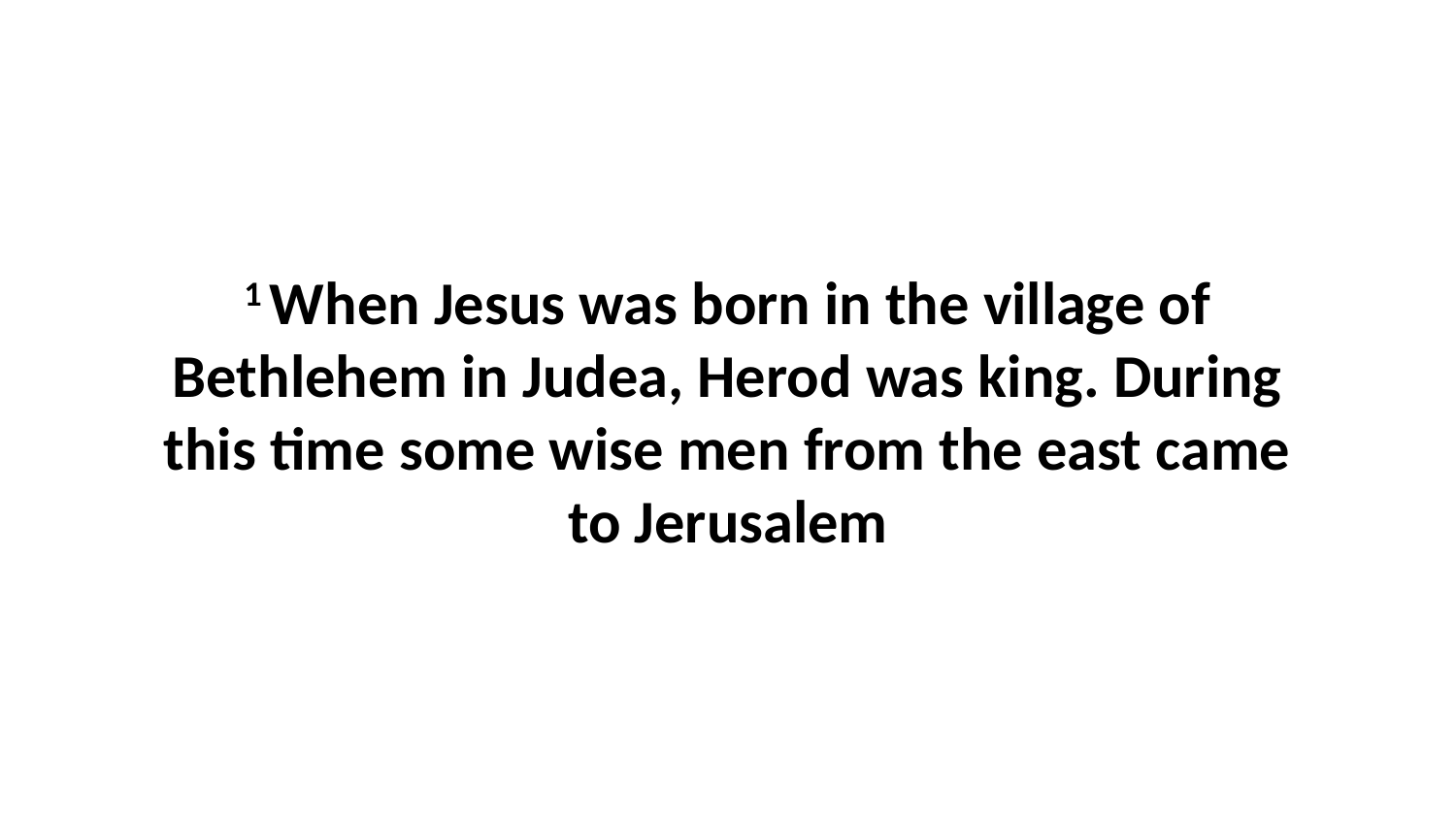

1 When Jesus was born in the village of Bethlehem in Judea, Herod was king. During this time some wise men from the east came to Jerusalem